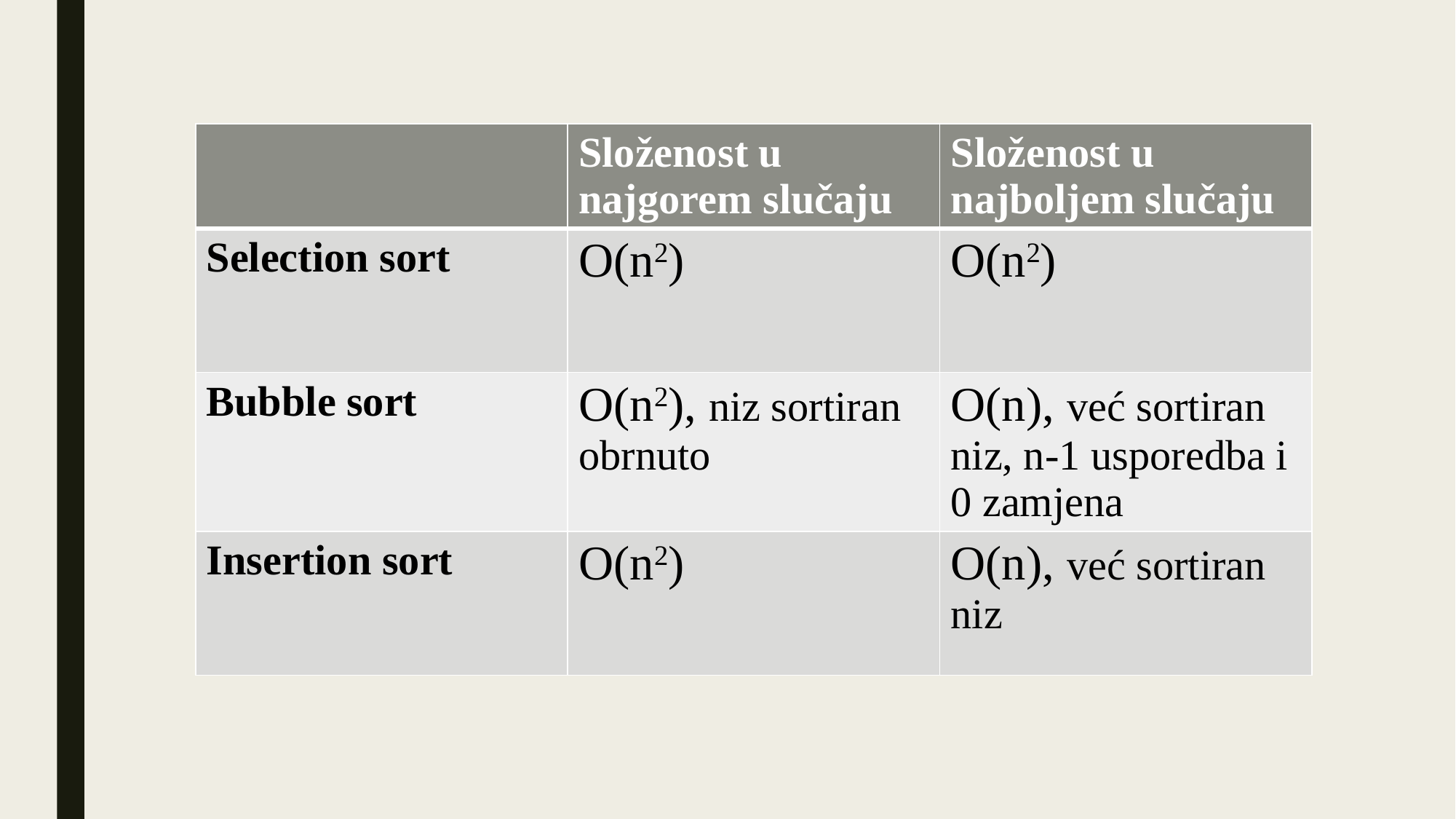

|  | Složenost u najgorem slučaju | Složenost u najboljem slučaju |
| --- | --- | --- |
| Selection sort | O(n2) | O(n2) |
| Bubble sort | O(n2), niz sortiran obrnuto | O(n), već sortiran niz, n-1 usporedba i 0 zamjena |
| Insertion sort | O(n2) | O(n), već sortiran niz |